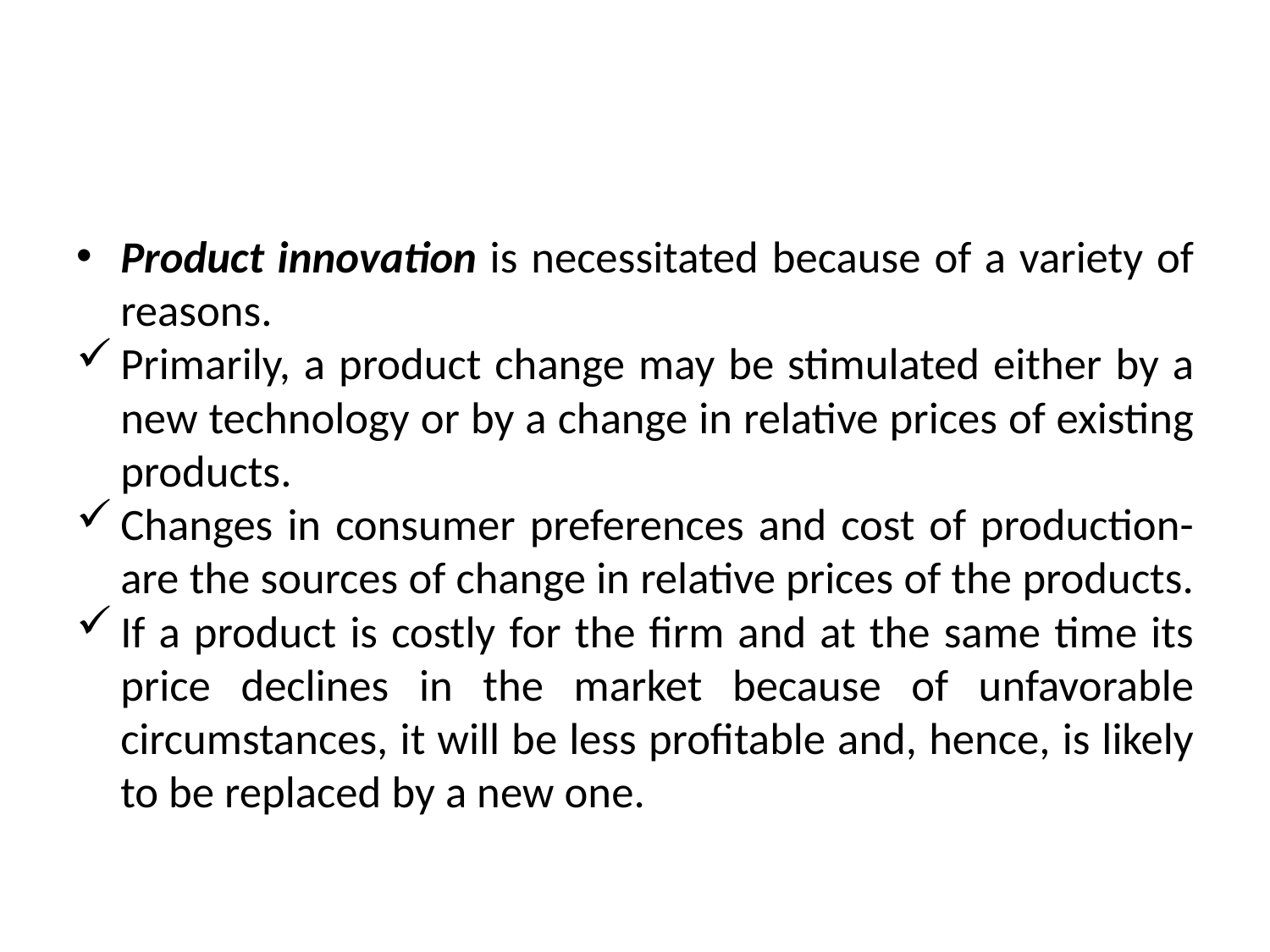

#
Product innovation is necessitated because of a variety of reasons.
Primarily, a product change may be stimulated either by a new technology or by a change in relative prices of existing products.
Changes in consumer preferences and cost of production- are the sources of change in relative prices of the products.
If a product is costly for the firm and at the same time its price declines in the market because of unfavorable circumstances, it will be less profitable and, hence, is likely to be replaced by a new one.